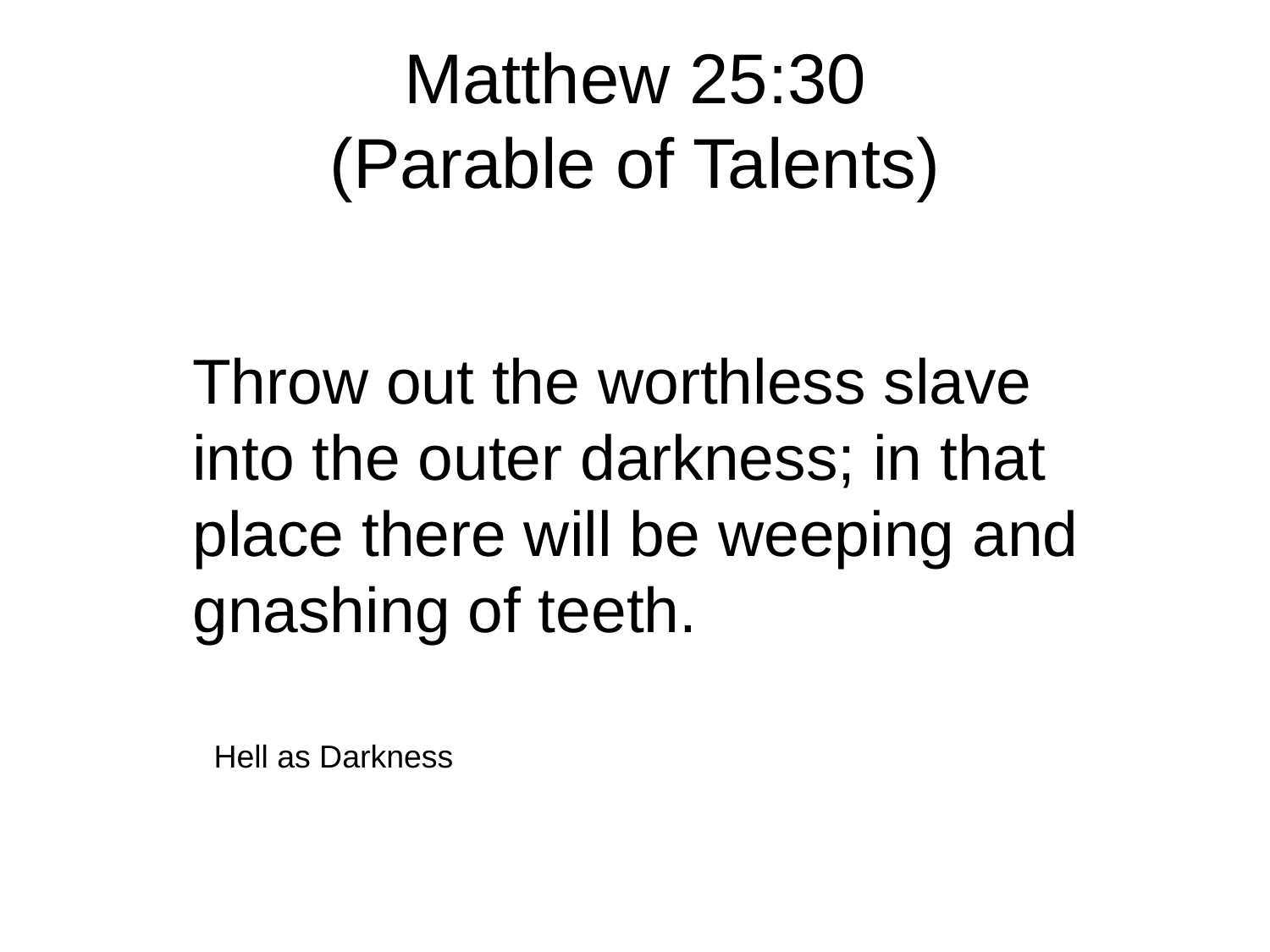

# Matthew 25:30 (Parable of Talents)

Throw out the worthless slave into the outer darkness; in that place there will be weeping and gnashing of teeth.
Hell as Darkness